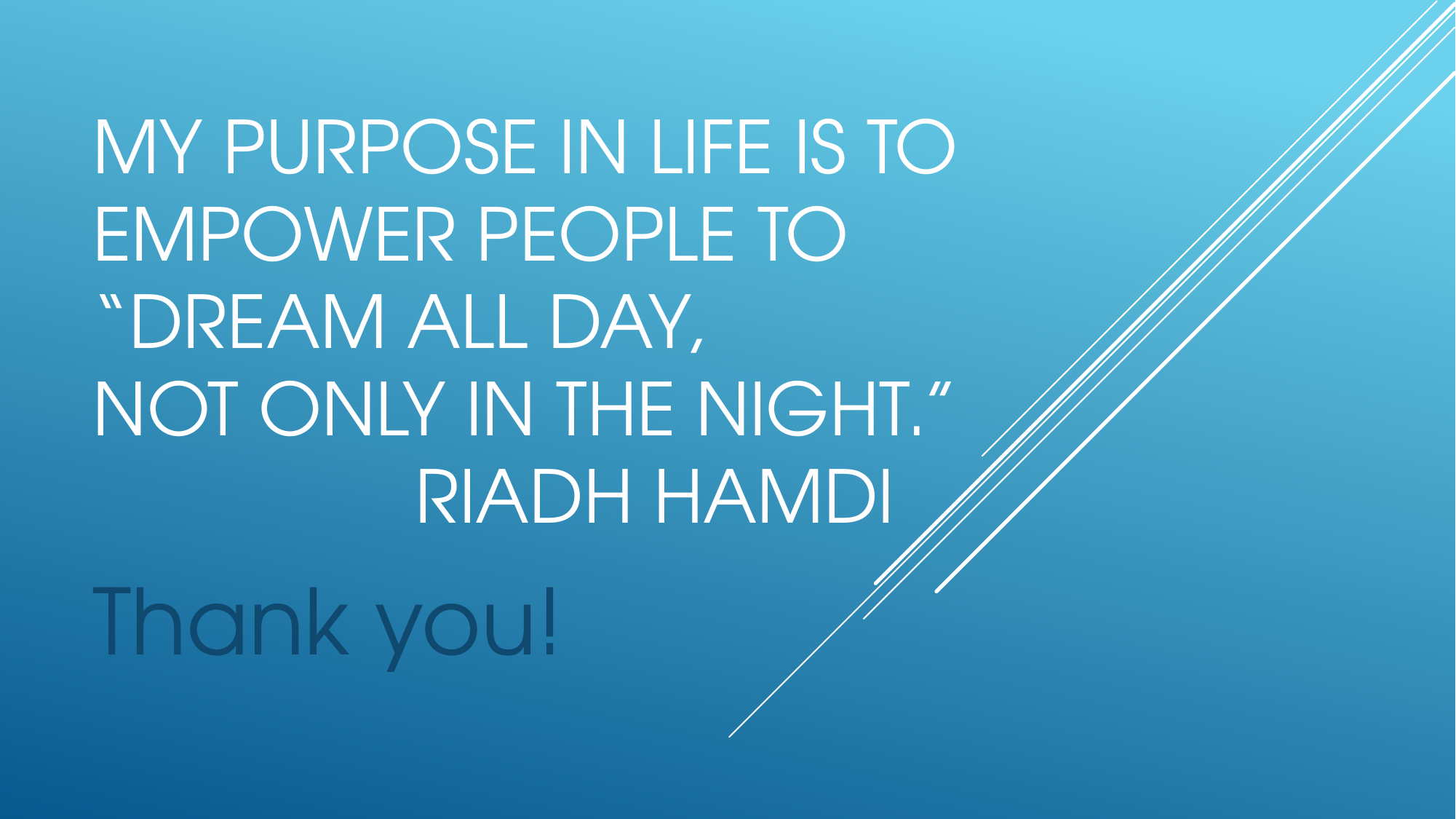

# My purpose in life is to empower People to “Dream all Day, Not only in the night.” Riadh Hamdi
Thank you!